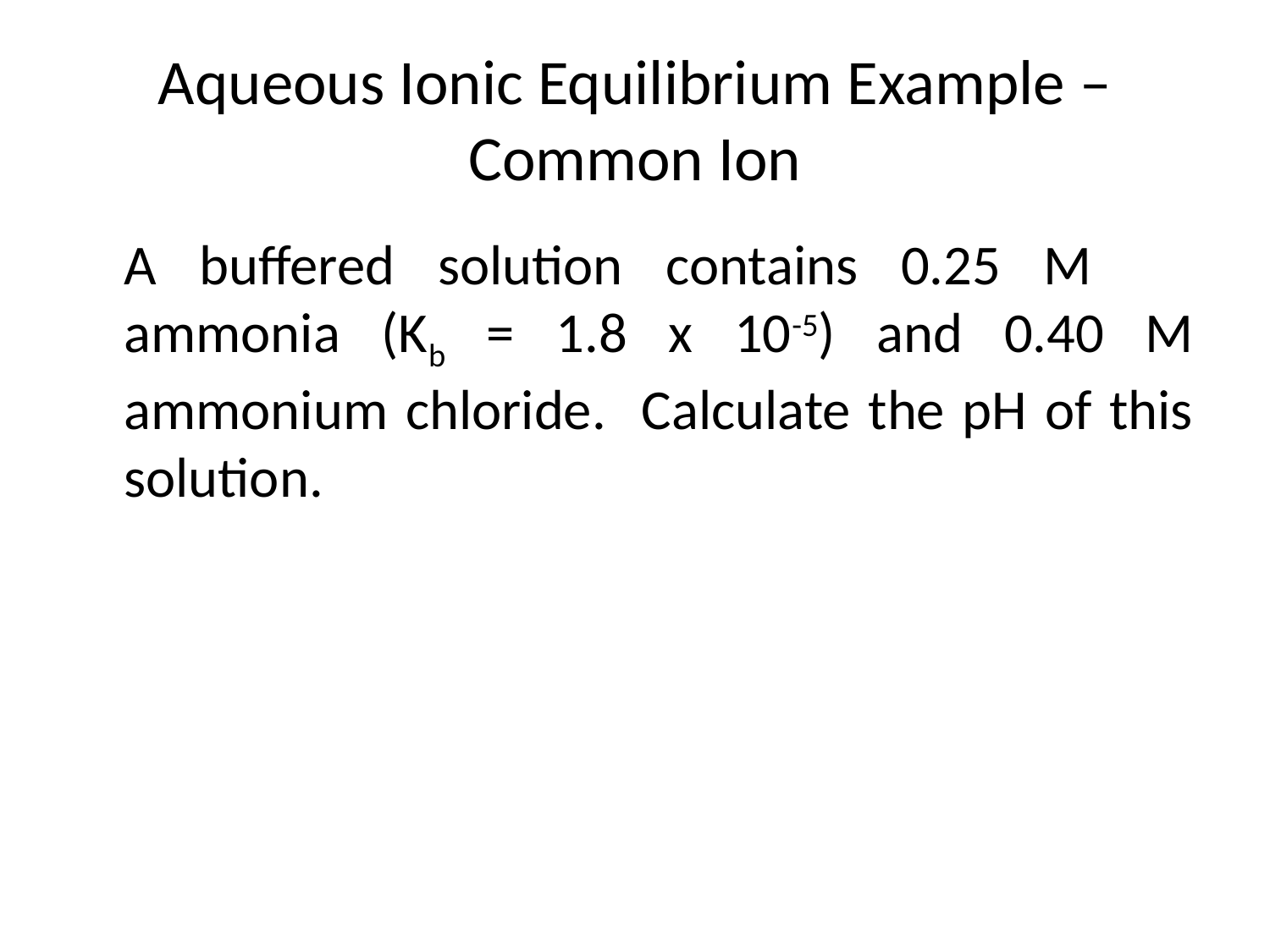

# Aqueous Ionic Equilibrium Example – Common Ion
	A buffered solution contains 0.25 M 	ammonia (Kb = 1.8 x 10-5) and 0.40 M ammonium chloride.  Calculate the pH of this solution.